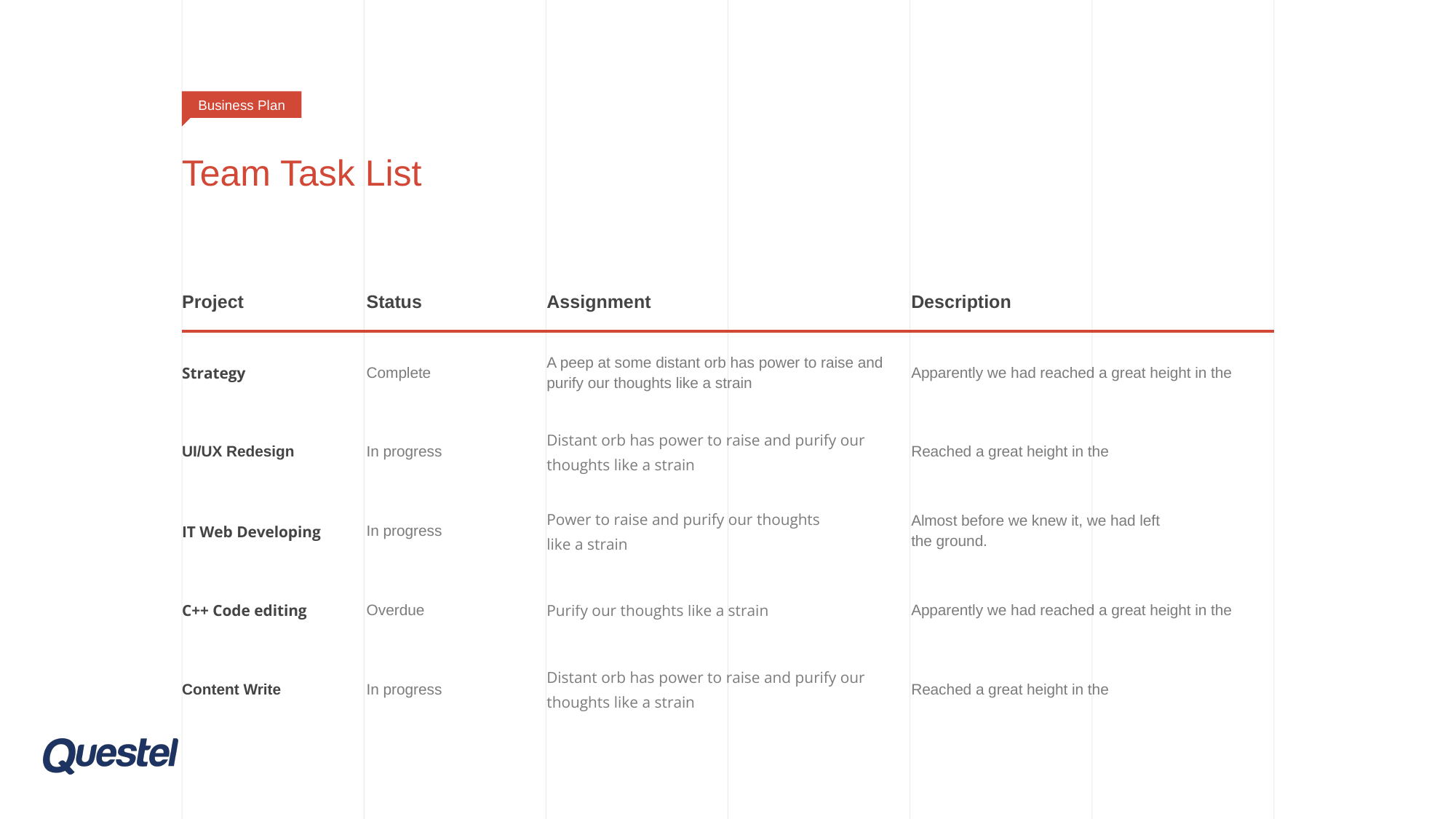

Business Plan

# Team Task List
| Project | Status | Assignment | Description |
| --- | --- | --- | --- |
| Strategy | Complete | A peep at some distant orb has power to raise and purify our thoughts like a strain | Apparently we had reached a great height in the |
| UI/UX Redesign | In progress | Distant orb has power to raise and purify our thoughts like a strain | Reached a great height in the |
| IT Web Developing | In progress | Power to raise and purify our thoughts like a strain | Almost before we knew it, we had left the ground. |
| C++ Code editing | Overdue | Purify our thoughts like a strain | Apparently we had reached a great height in the |
| Content Write | In progress | Distant orb has power to raise and purify our thoughts like a strain | Reached a great height in the |